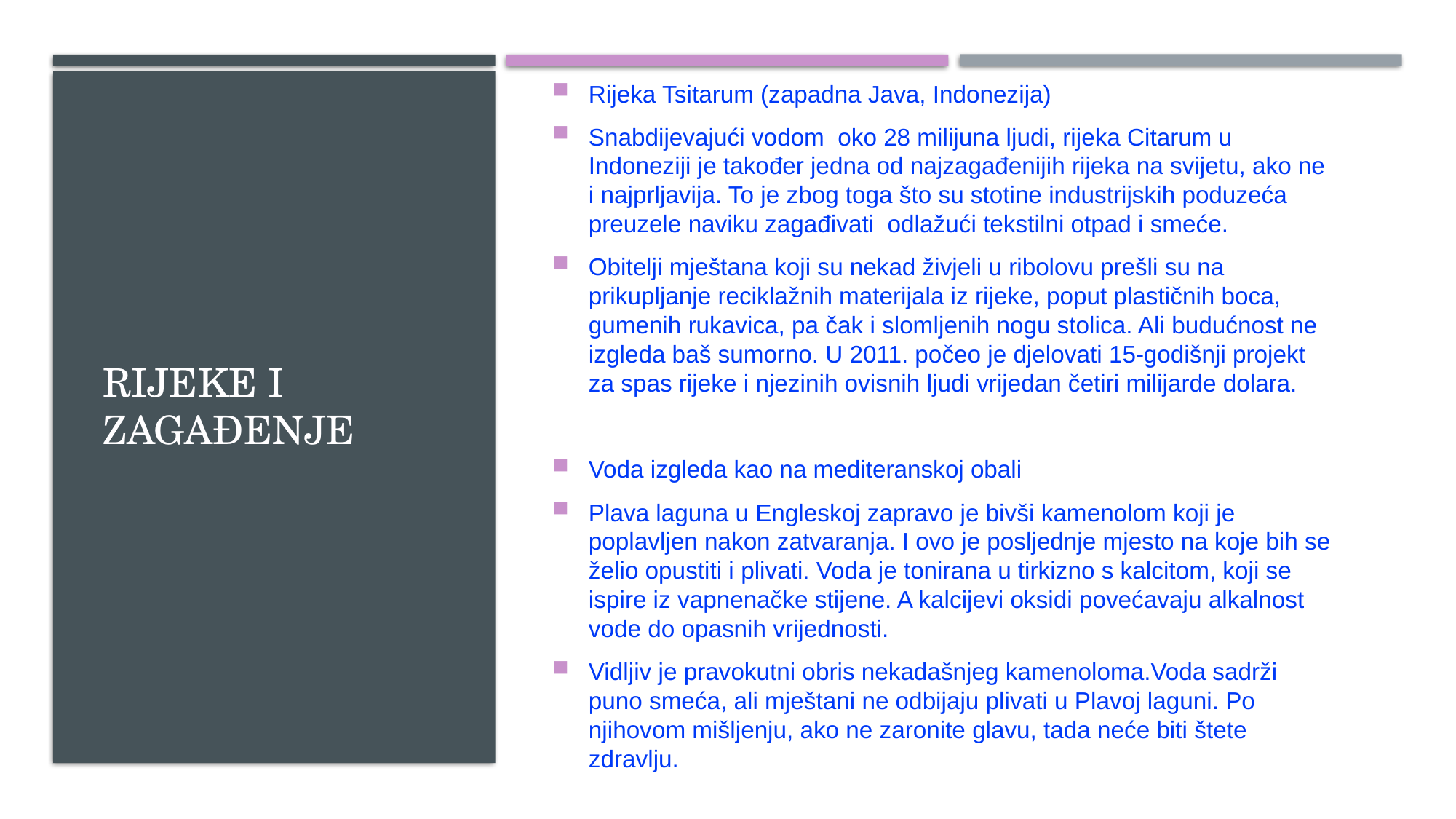

# RIJEKE I ZAGAĐENJE

Rijeka Tsitarum (zapadna Java, Indonezija)
Snabdijevajući vodom  oko 28 milijuna ljudi, rijeka Citarum u Indoneziji je također jedna od najzagađenijih rijeka na svijetu, ako ne i najprljavija. To je zbog toga što su stotine industrijskih poduzeća preuzele naviku zagađivati  odlažući tekstilni otpad i smeće.
Obitelji mještana koji su nekad živjeli u ribolovu prešli su na prikupljanje reciklažnih materijala iz rijeke, poput plastičnih boca, gumenih rukavica, pa čak i slomljenih nogu stolica. Ali budućnost ne izgleda baš sumorno. U 2011. počeo je djelovati 15-godišnji projekt za spas rijeke i njezinih ovisnih ljudi vrijedan četiri milijarde dolara.

Voda izgleda kao na mediteranskoj obali
Plava laguna u Engleskoj zapravo je bivši kamenolom koji je poplavljen nakon zatvaranja. I ovo je posljednje mjesto na koje bih se želio opustiti i plivati. Voda je tonirana u tirkizno s kalcitom, koji se ispire iz vapnenačke stijene. A kalcijevi oksidi povećavaju alkalnost vode do opasnih vrijednosti.
Vidljiv je pravokutni obris nekadašnjeg kamenoloma.Voda sadrži puno smeća, ali mještani ne odbijaju plivati u Plavoj laguni. Po njihovom mišljenju, ako ne zaronite glavu, tada neće biti štete zdravlju.